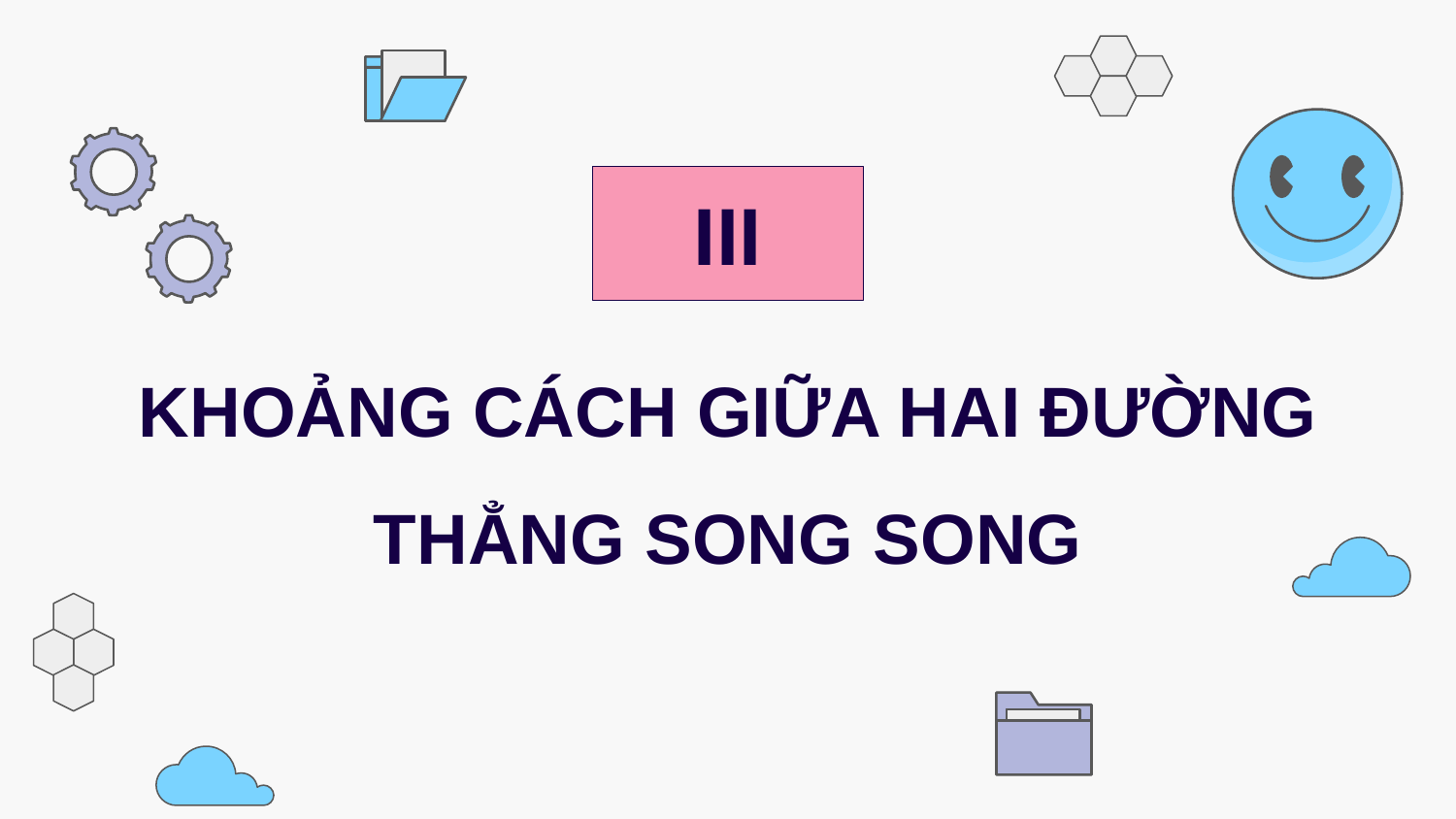

III
# KHOẢNG CÁCH GIỮA HAI ĐƯỜNG THẲNG SONG SONG